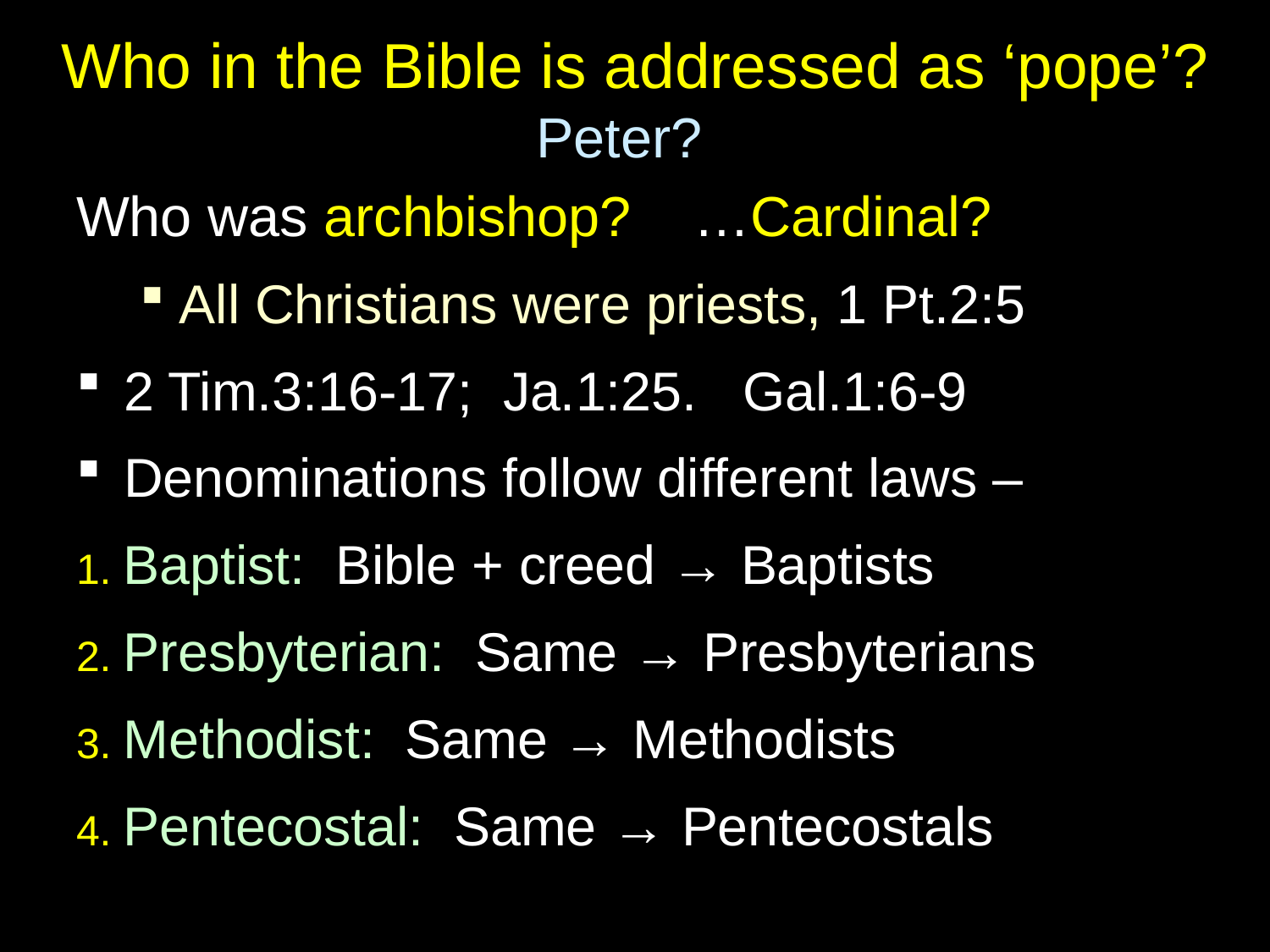

# Who in the Bible is addressed as ‘pope’?
Peter?
Who was archbishop?    …Cardinal?
All Christians were priests, 1 Pt.2:5
2 Tim.3:16-17;  Ja.1:25.   Gal.1:6-9
Denominations follow different laws –
1. Baptist:  Bible + creed → Baptists
2. Presbyterian:  Same → Presbyterians
3. Methodist:  Same → Methodists
4. Pentecostal:  Same → Pentecostals